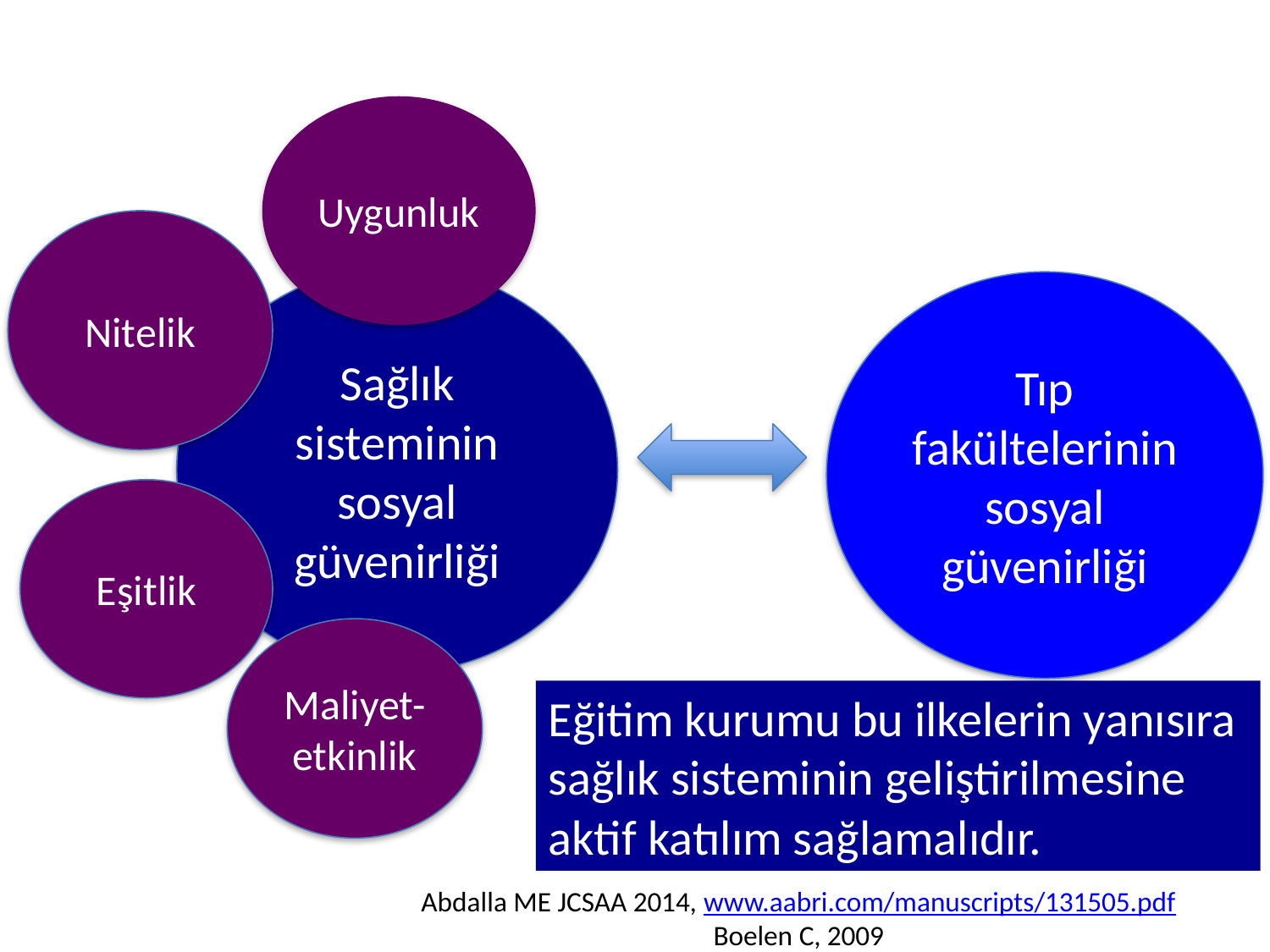

Uygunluk
Nitelik
Sağlık sisteminin sosyal güvenirliği
Tıp fakültelerinin sosyal güvenirliği

Eşitlik
Maliyet-etkinlik
Eğitim kurumu bu ilkelerin yanısıra
sağlık sisteminin geliştirilmesine
aktif katılım sağlamalıdır.
Abdalla ME JCSAA 2014, www.aabri.com/manuscripts/131505.pdf
Boelen C, 2009